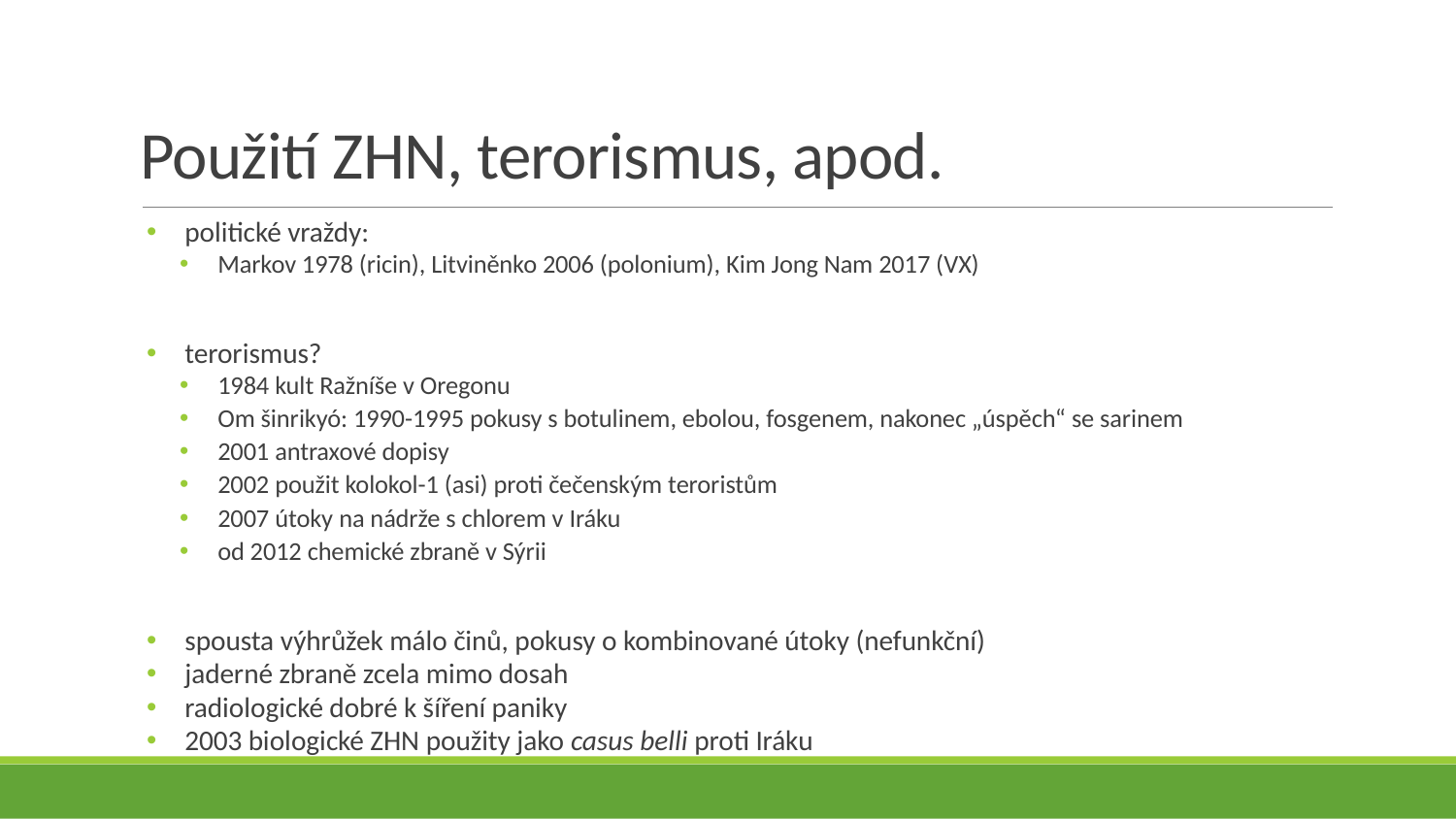

# Použití ZHN, terorismus, apod.
politické vraždy:
Markov 1978 (ricin), Litviněnko 2006 (polonium), Kim Jong Nam 2017 (VX)

terorismus?
1984 kult Ražníše v Oregonu
Om šinrikyó: 1990-1995 pokusy s botulinem, ebolou, fosgenem, nakonec „úspěch“ se sarinem
2001 antraxové dopisy
2002 použit kolokol-1 (asi) proti čečenským teroristům
2007 útoky na nádrže s chlorem v Iráku
od 2012 chemické zbraně v Sýrii

spousta výhrůžek málo činů, pokusy o kombinované útoky (nefunkční)
jaderné zbraně zcela mimo dosah
radiologické dobré k šíření paniky
2003 biologické ZHN použity jako casus belli proti Iráku